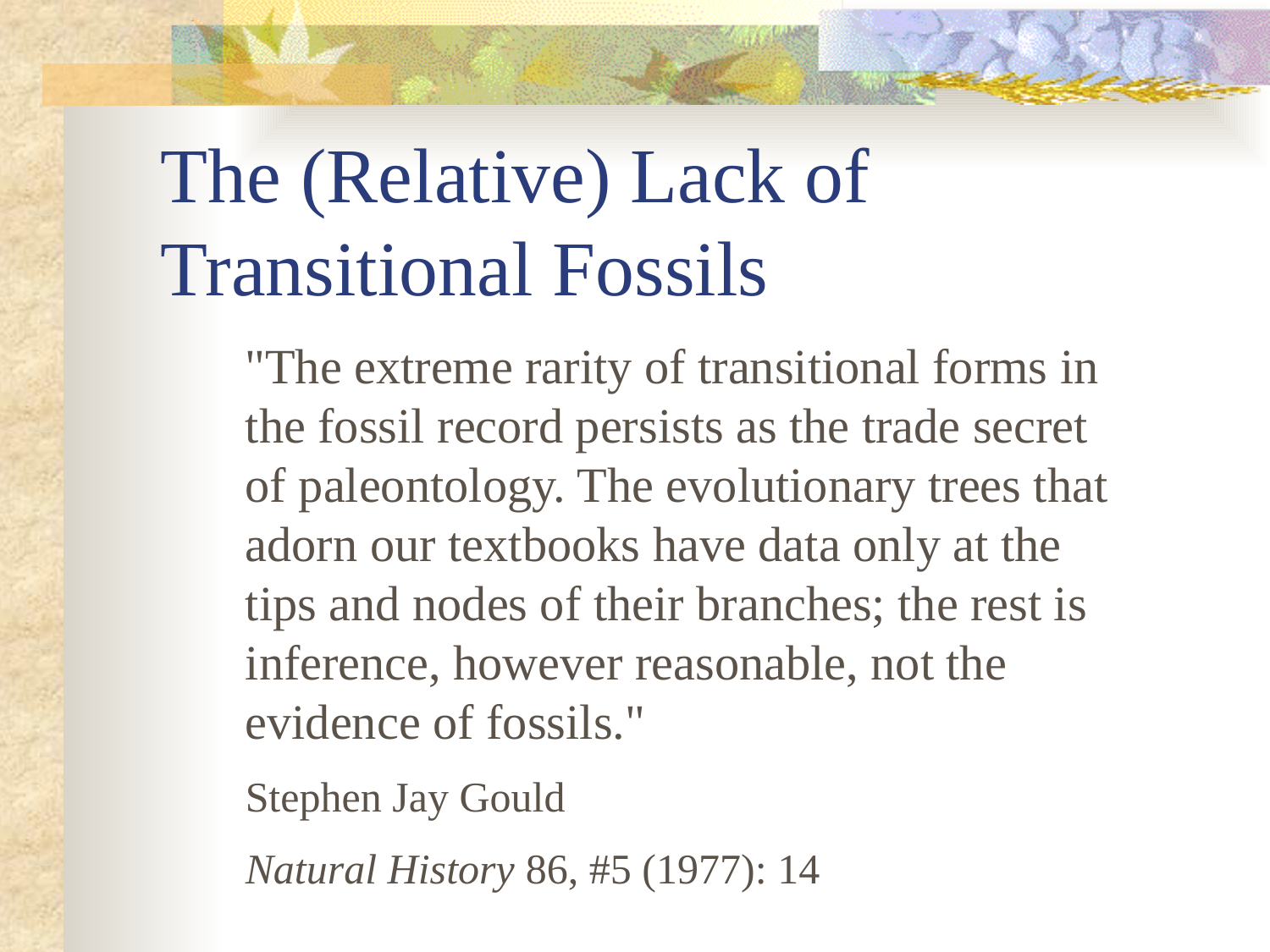

# The (Relative) Lack of Transitional Fossils
"The extreme rarity of transitional forms in the fossil record persists as the trade secret of paleontology. The evolutionary trees that adorn our textbooks have data only at the tips and nodes of their branches; the rest is inference, however reasonable, not the evidence of fossils."
Stephen Jay Gould
Natural History 86, #5 (1977): 14